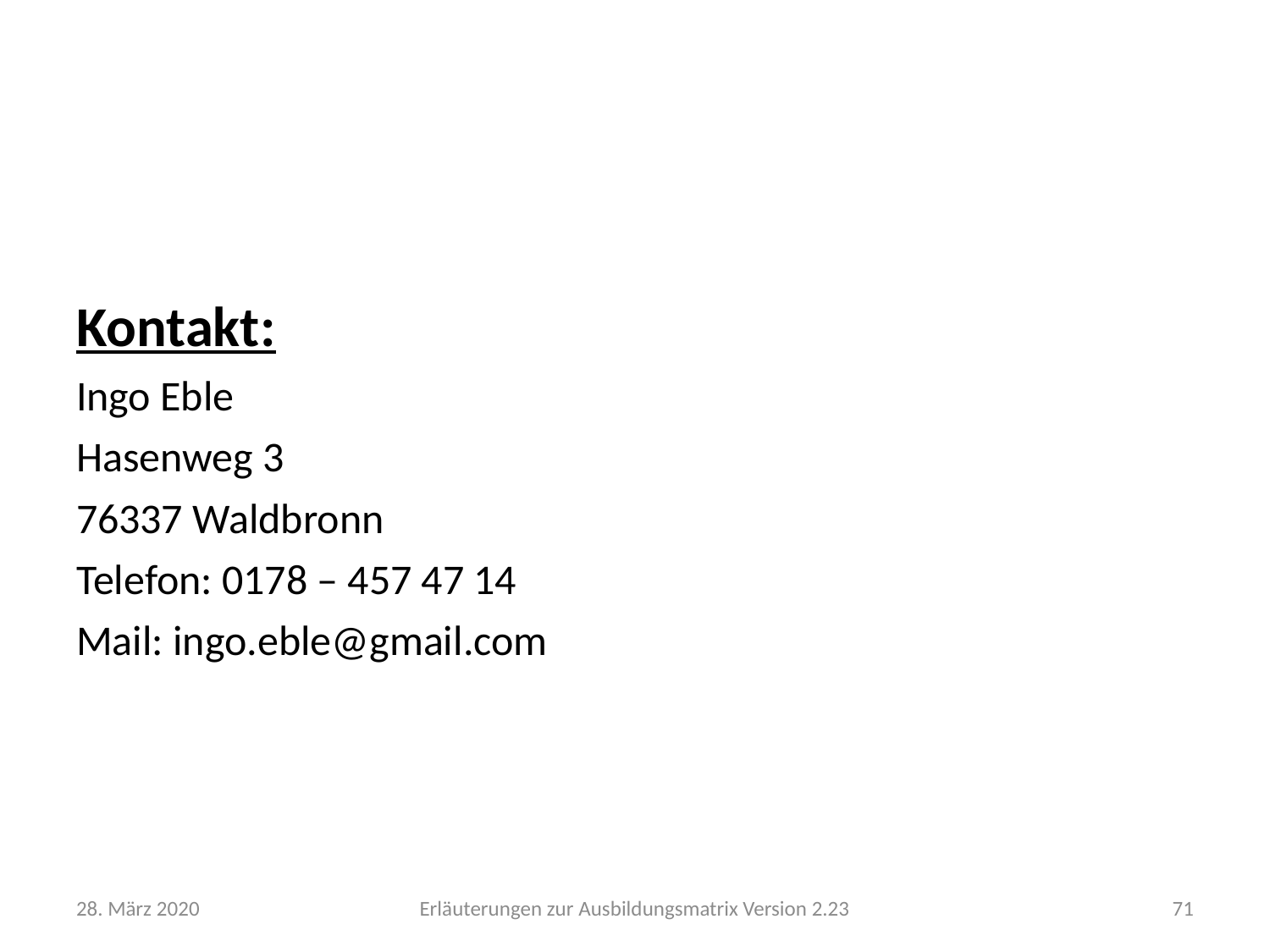

Kontakt:
Ingo Eble
Hasenweg 3
76337 Waldbronn
Telefon: 0178 – 457 47 14
Mail: ingo.eble@gmail.com
28. März 2020
Erläuterungen zur Ausbildungsmatrix Version 2.23
71